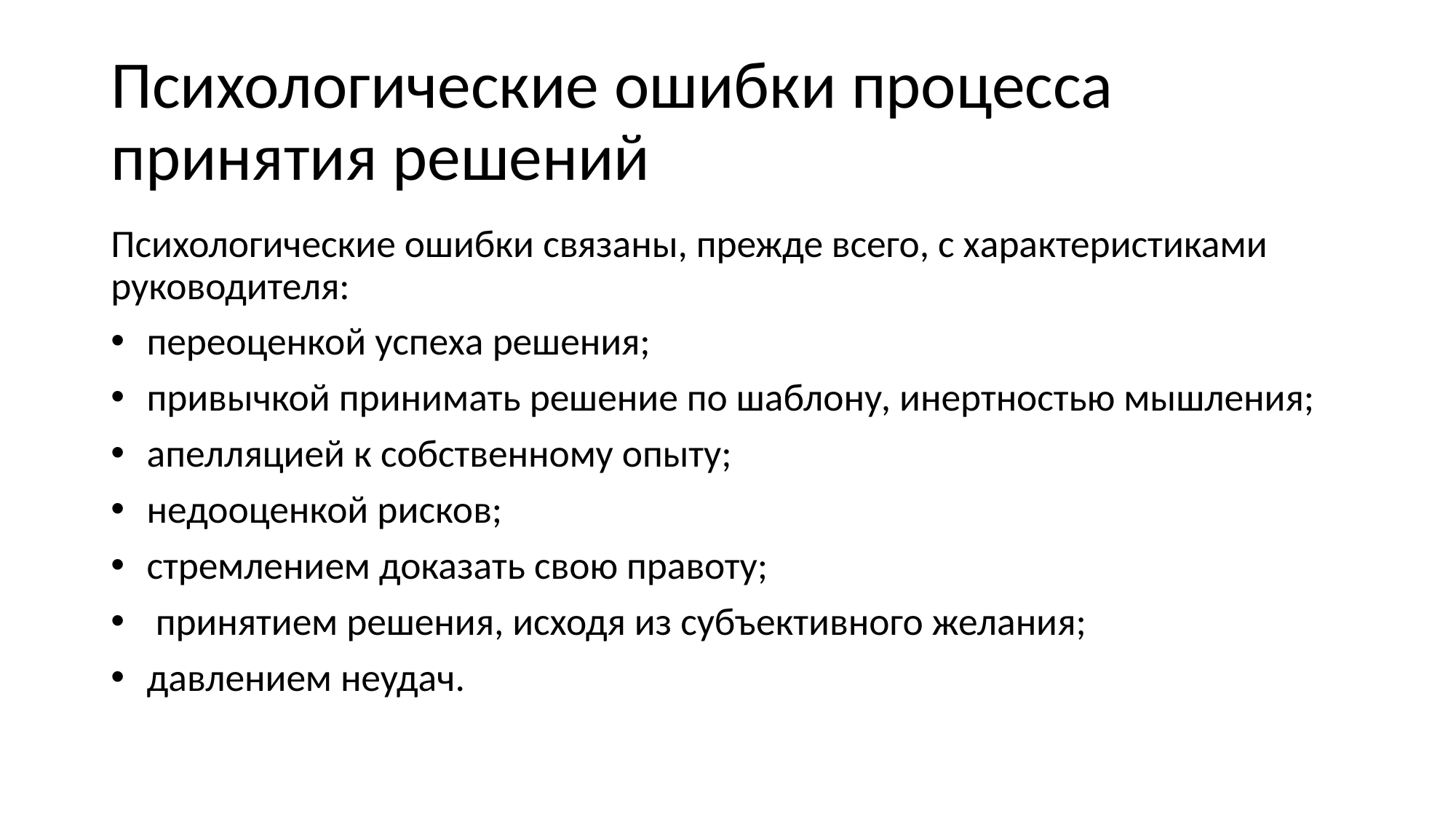

# Психологические ошибки процесса принятия решений
Психологические ошибки связаны, прежде всего, с характеристиками руководителя:
 переоценкой успеха решения;
 привычкой принимать решение по шаблону, инертностью мышления;
 апелляцией к собственному опыту;
 недооценкой рисков;
 стремлением доказать свою правоту;
  принятием решения, исходя из субъективного желания;
 давлением неудач.